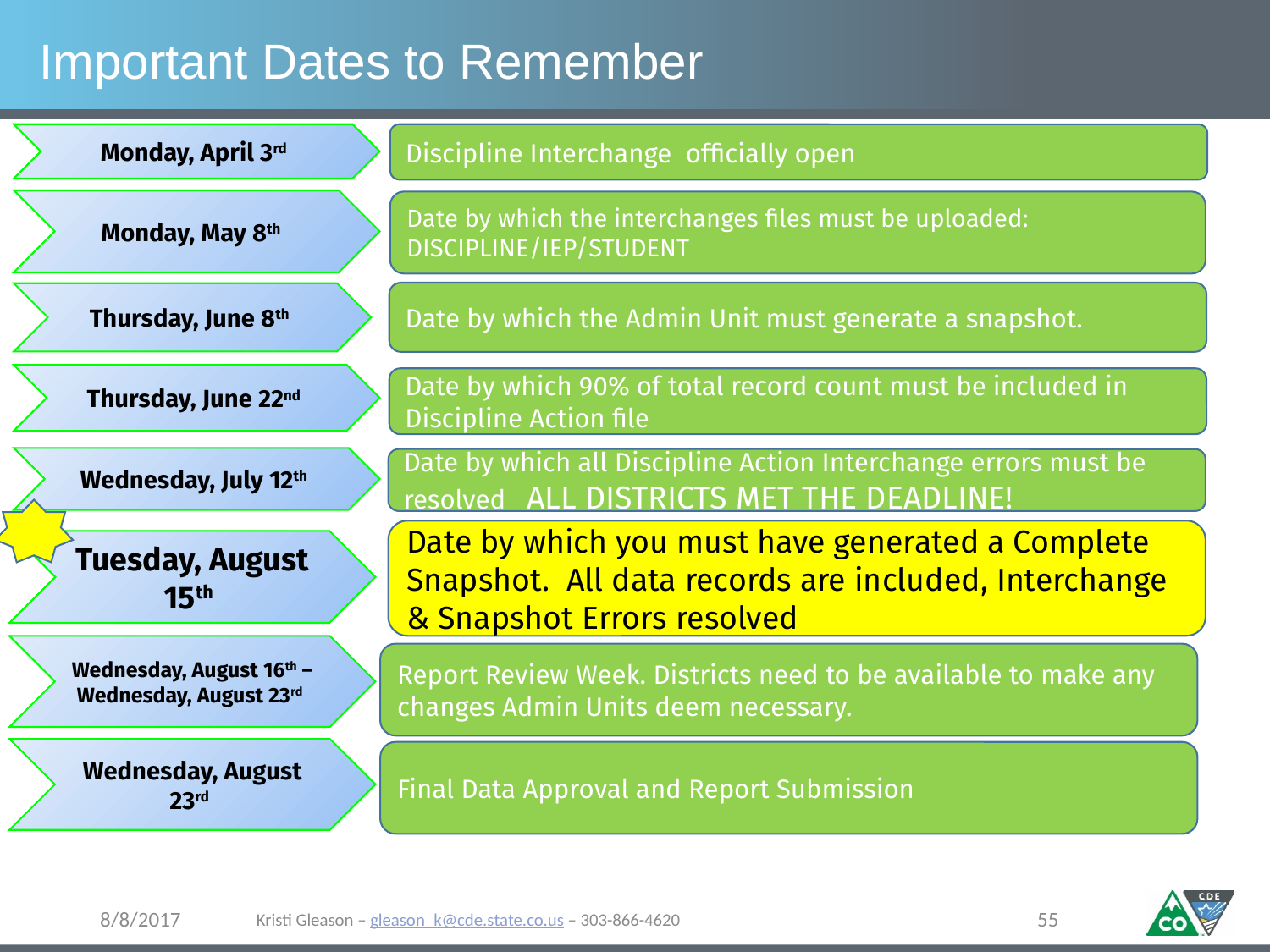

# Important Dates to Remember
Monday, April 3rd
Discipline Interchange  officially open
Monday, May 8th
Date by which the interchanges files must be uploaded: DISCIPLINE/IEP/STUDENT
Date by which the Admin Unit must generate a snapshot.
Thursday, June 8th
Thursday, June 22nd
Date by which 90% of total record count must be included in Discipline Action file
Wednesday, July 12th
Date by which all Discipline Action Interchange errors must be resolved   ALL DISTRICTS MET THE DEADLINE!

Date by which you must have generated a Complete Snapshot.  All data records are included, Interchange & Snapshot Errors resolved
Tuesday, August 15th
Wednesday, August 16th – Wednesday, August 23rd
Report Review Week. Districts need to be available to make any changes Admin Units deem necessary.
Wednesday, August 23rd
Final Data Approval and Report Submission
Kristi Gleason – gleason_k@cde.state.co.us – 303-866-4620